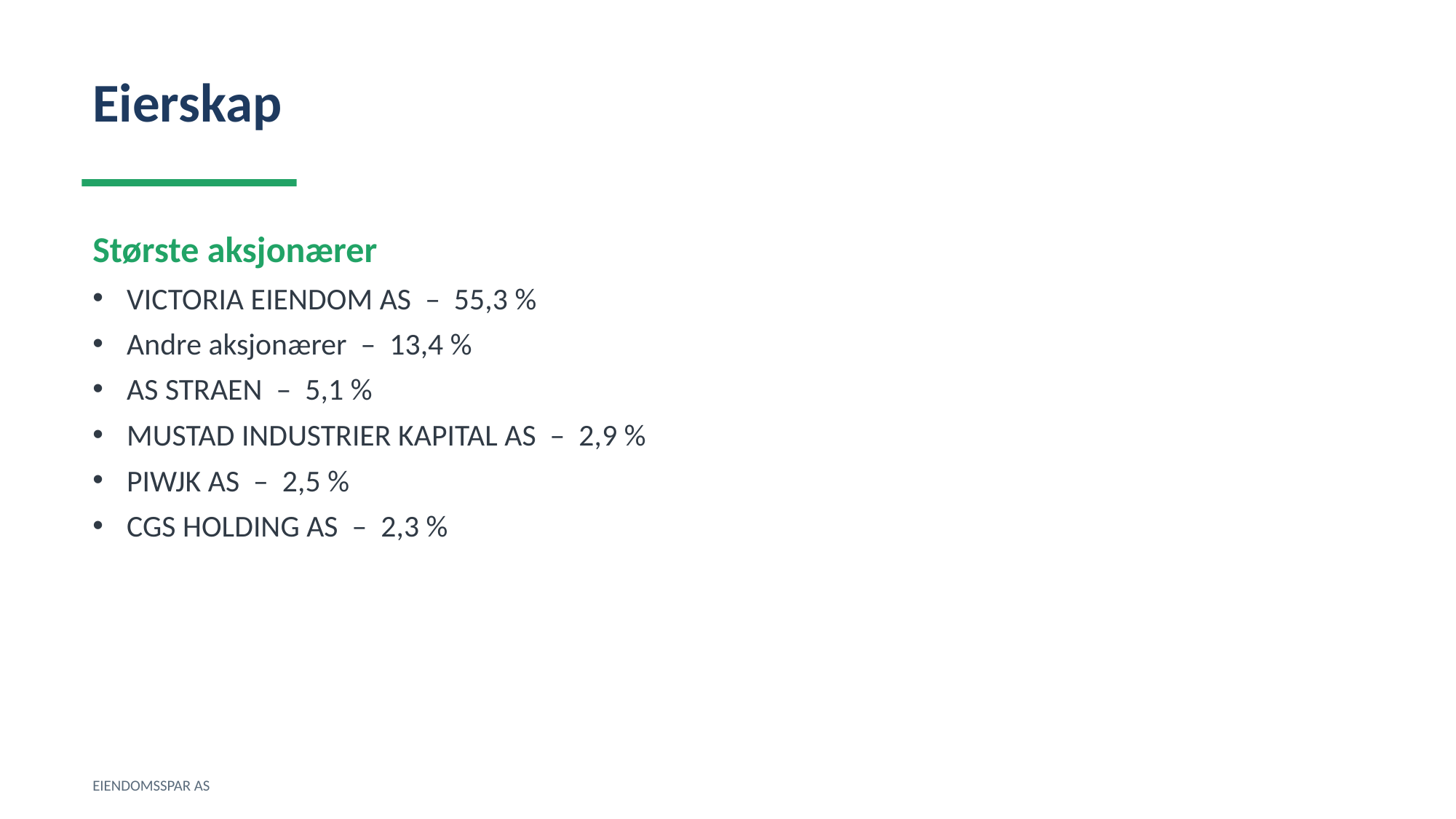

Eierskap

Største aksjonærer
VICTORIA EIENDOM AS  –  55,3 %
Andre aksjonærer  –  13,4 %
AS STRAEN  –  5,1 %
MUSTAD INDUSTRIER KAPITAL AS  –  2,9 %
PIWJK AS  –  2,5 %
CGS HOLDING AS  –  2,3 %
EIENDOMSSPAR AS